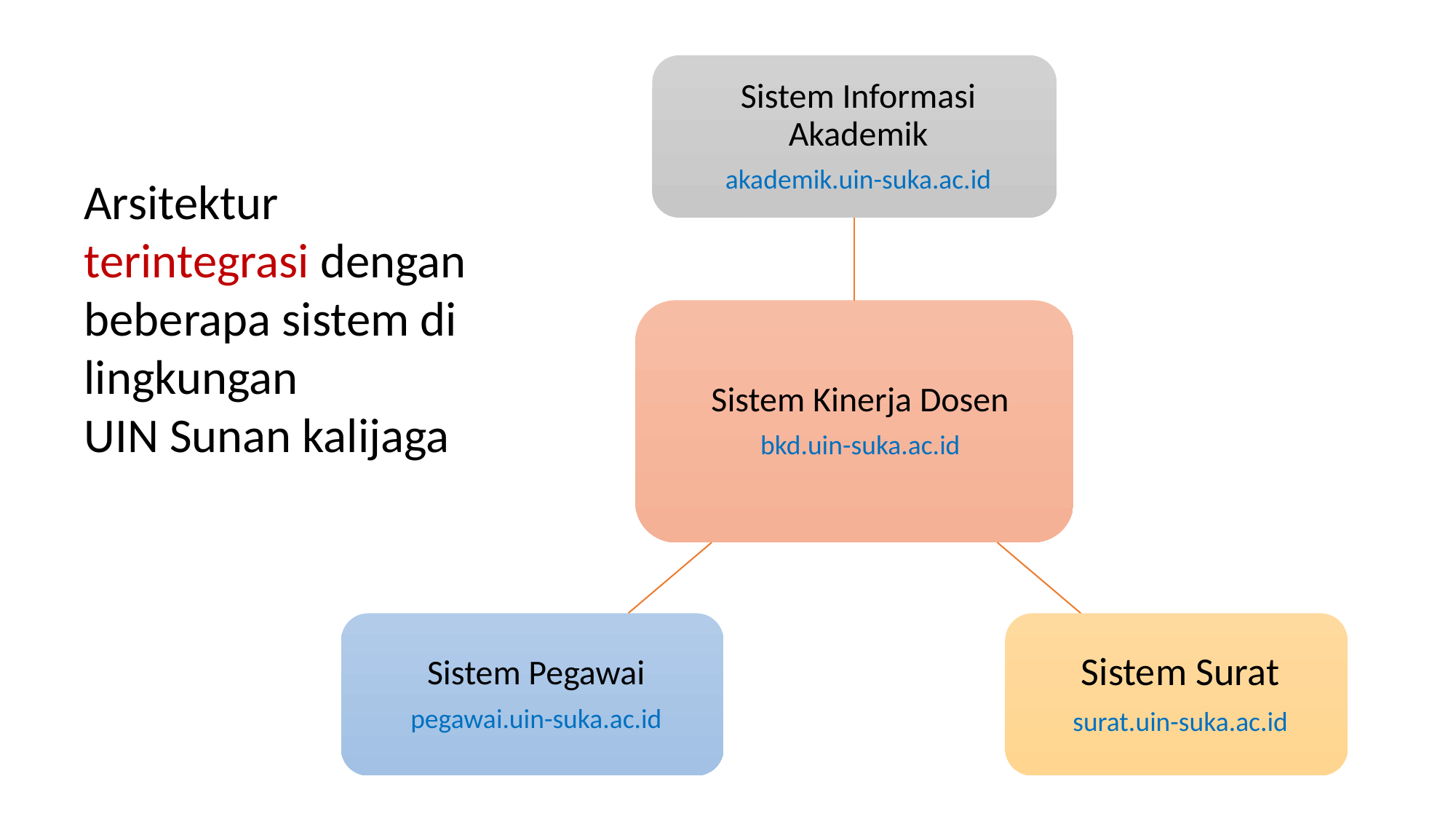

Sistem Kinerja Dosen
bkd.uin-suka.ac.id
Sistem Informasi Akademik
akademik.uin-suka.ac.id
Sistem Surat
surat.uin-suka.ac.id
Sistem Pegawai
pegawai.uin-suka.ac.id
Arsitektur terintegrasi dengan
beberapa sistem di lingkungan
UIN Sunan kalijaga